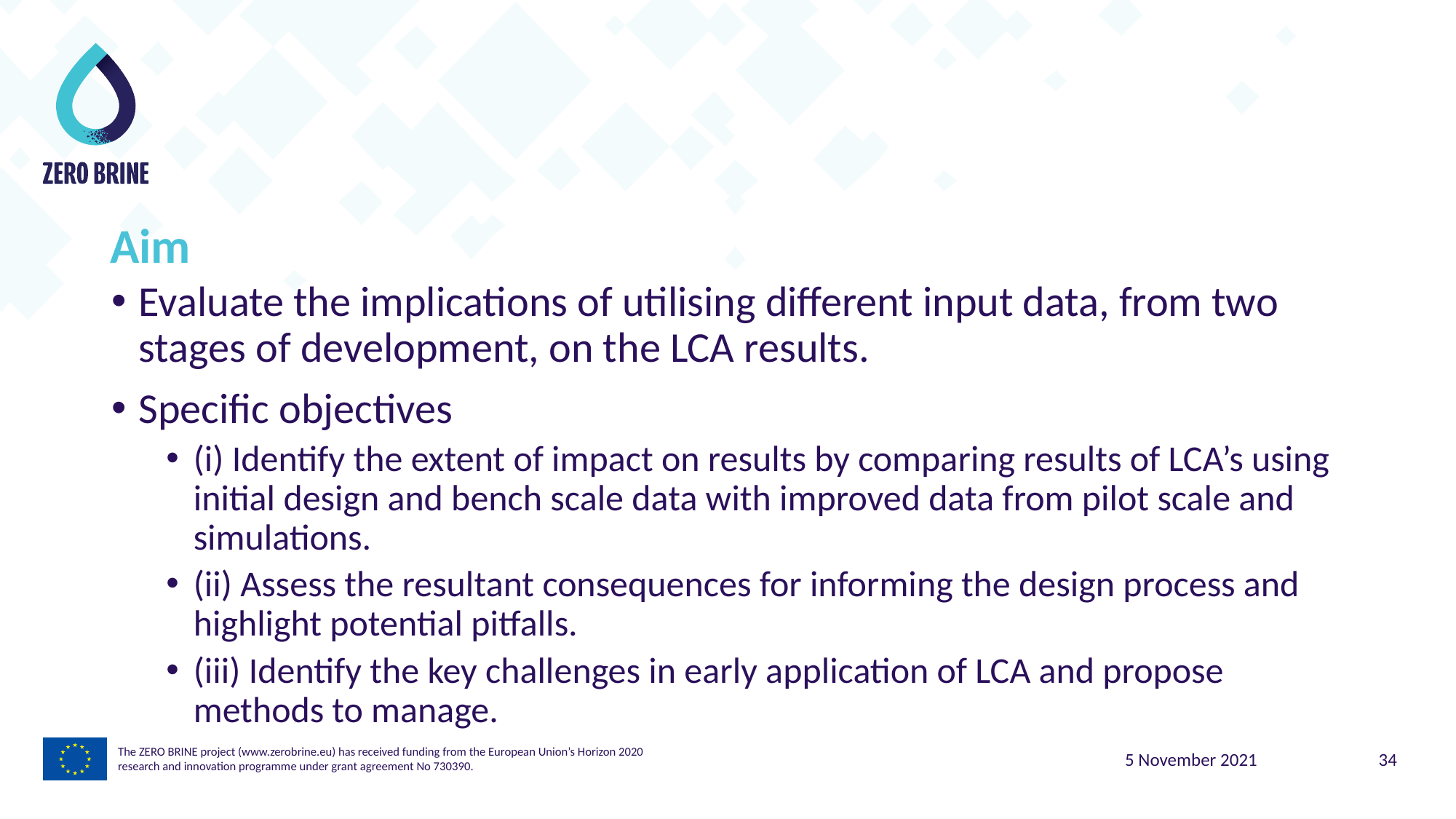

Aim
Evaluate the implications of utilising different input data, from two stages of development, on the LCA results.
Specific objectives
(i) Identify the extent of impact on results by comparing results of LCA’s using initial design and bench scale data with improved data from pilot scale and simulations.
(ii) Assess the resultant consequences for informing the design process and highlight potential pitfalls.
(iii) Identify the key challenges in early application of LCA and propose methods to manage.
The ZERO BRINE project (www.zerobrine.eu) has received funding from the European Union’s Horizon 2020
research and innovation programme under grant agreement No 730390.
5 November 2021
34